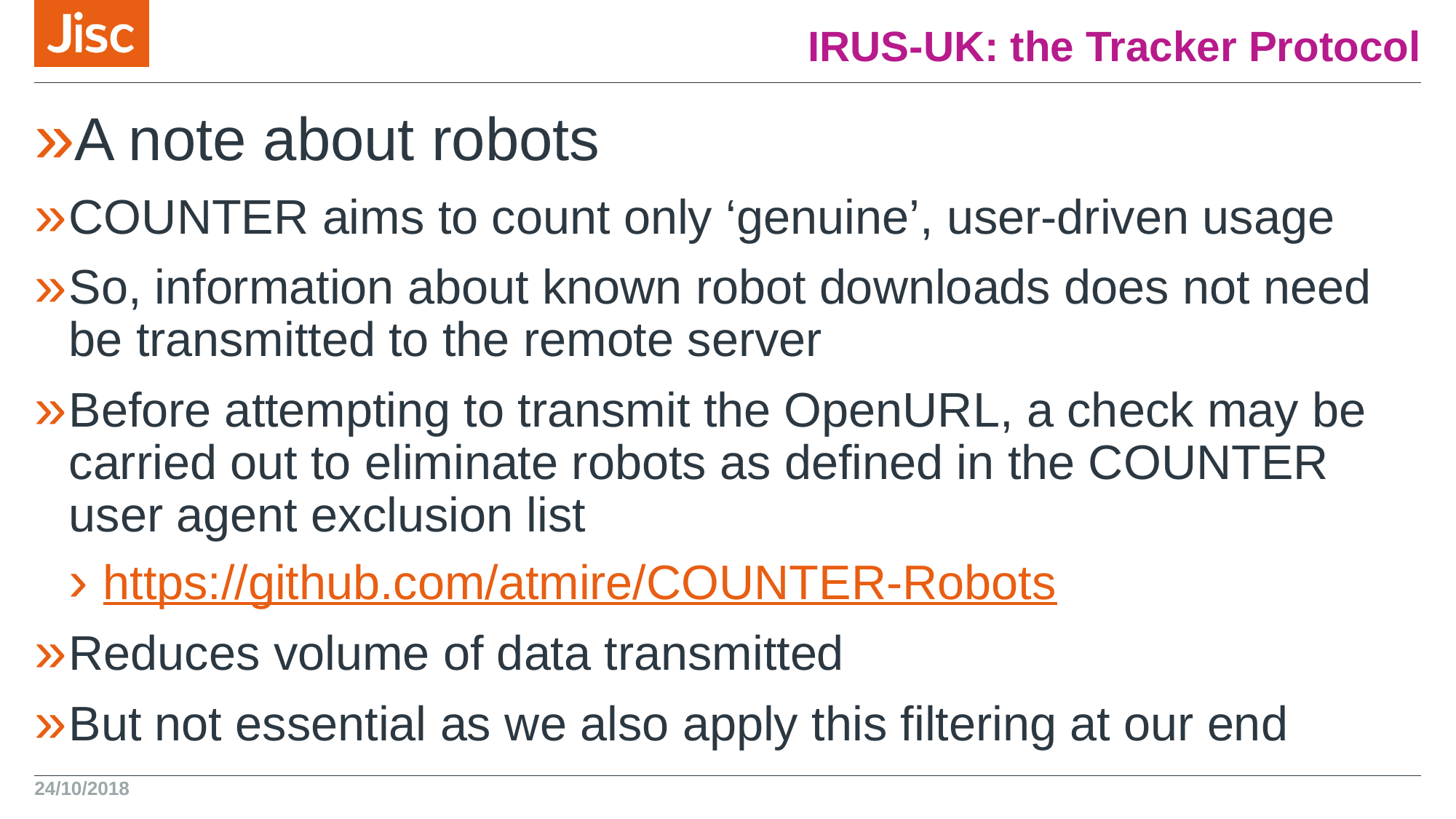

# IRUS-UK: the Tracker Protocol
A note about robots
COUNTER aims to count only ‘genuine’, user-driven usage
So, information about known robot downloads does not need be transmitted to the remote server
Before attempting to transmit the OpenURL, a check may be carried out to eliminate robots as defined in the COUNTER user agent exclusion list
https://github.com/atmire/COUNTER-Robots
Reduces volume of data transmitted
But not essential as we also apply this filtering at our end
24/10/2018